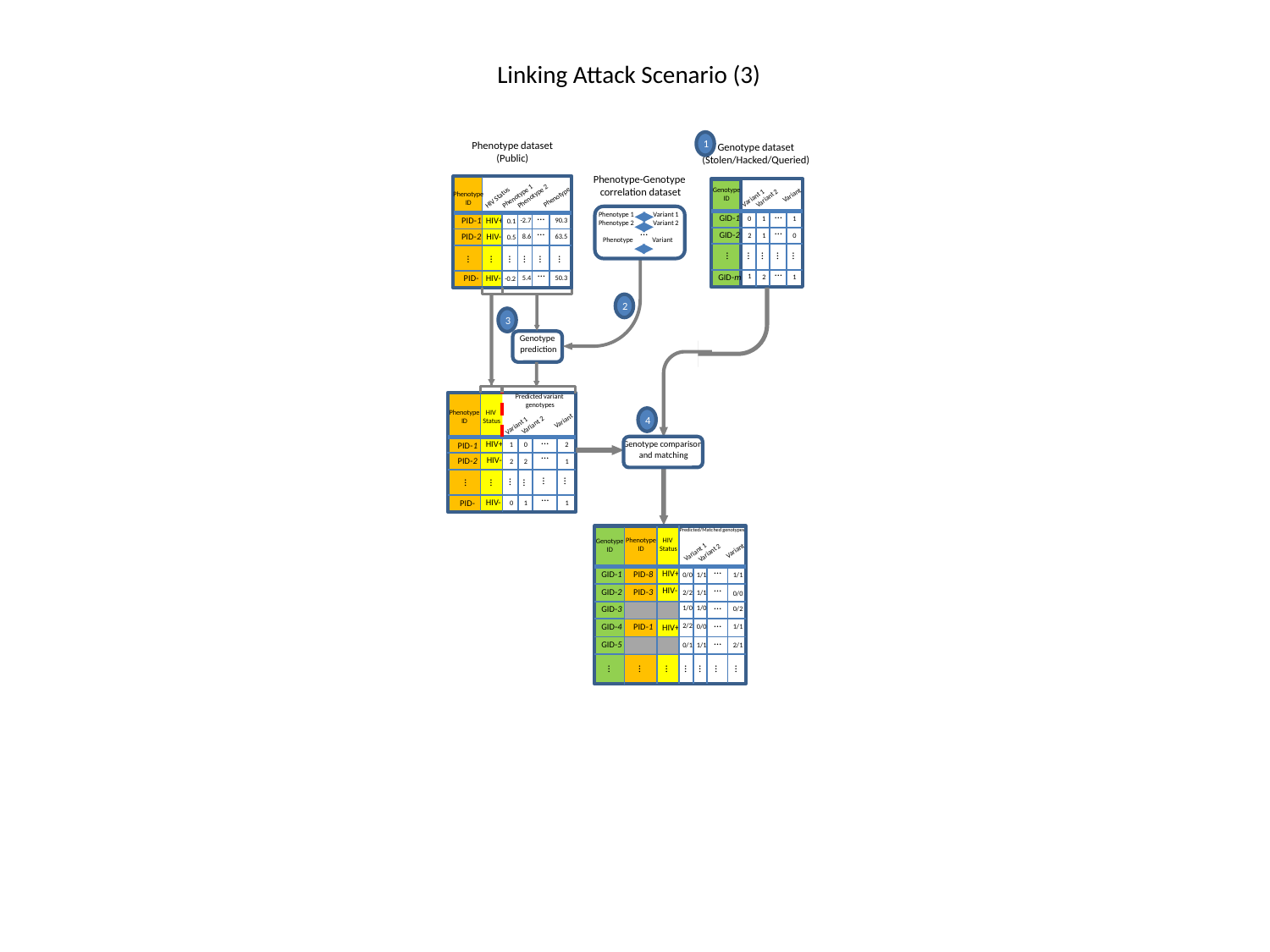

# Linking Attack Scenario (3)
1
Phenotype dataset
(Public)
Genotype dataset
(Stolen/Hacked/Queried)
Phenotype-Genotype
correlation dataset

Genotype
ID
Phenotype
ID
Variant

Phenotype

Phenotype 1
Phenotype 2
HIV Status
Variant 1
Variant 2
…

…
Phenotype 1             Variant 1
Phenotype 2             Variant 2

Phenotype             Variant
GID-1
0
1
1
PID-1

HIV+
90.3
-2.7
0.1
…
…
…
GID-2
HIV-
PID-2
2
1
0
63.5
8.6
0.5
…
…
…
…
…
…
…
…
…
…
…

…
…
GID-m
1
PID-
2
1
HIV-
50.3
5.4
-0.2

2
3
Genotype
prediction

Predicted variant
genotypes

HIV
Status
Phenotype
ID
4
Variant

Variant 2
Variant 1
…
HIV+

Genotype comparison
and matching
1
0
2
PID-1

…
HIV-
PID-2
2
2
1

…
…
…
…
…
…
…
HIV-
PID-
0
1
1
Predicted/Matched genotypes

HIV
Status
Phenotype
ID
Genotype
ID
Variant

Variant 1
Variant 2
…
HIV+
GID-1
PID-8
0/0
1/1
1/1
…
HIV-
GID-2
PID-3
2/2
1/1
0/0
…
PID-1
HIV-
1/0
GID-3
1/0
0/2

…
GID-4
2/2
PID-1
0/0
1/1
HIV+
…
GID-5

0/1
1/1
2/1
…
…
…
…
…
…
…